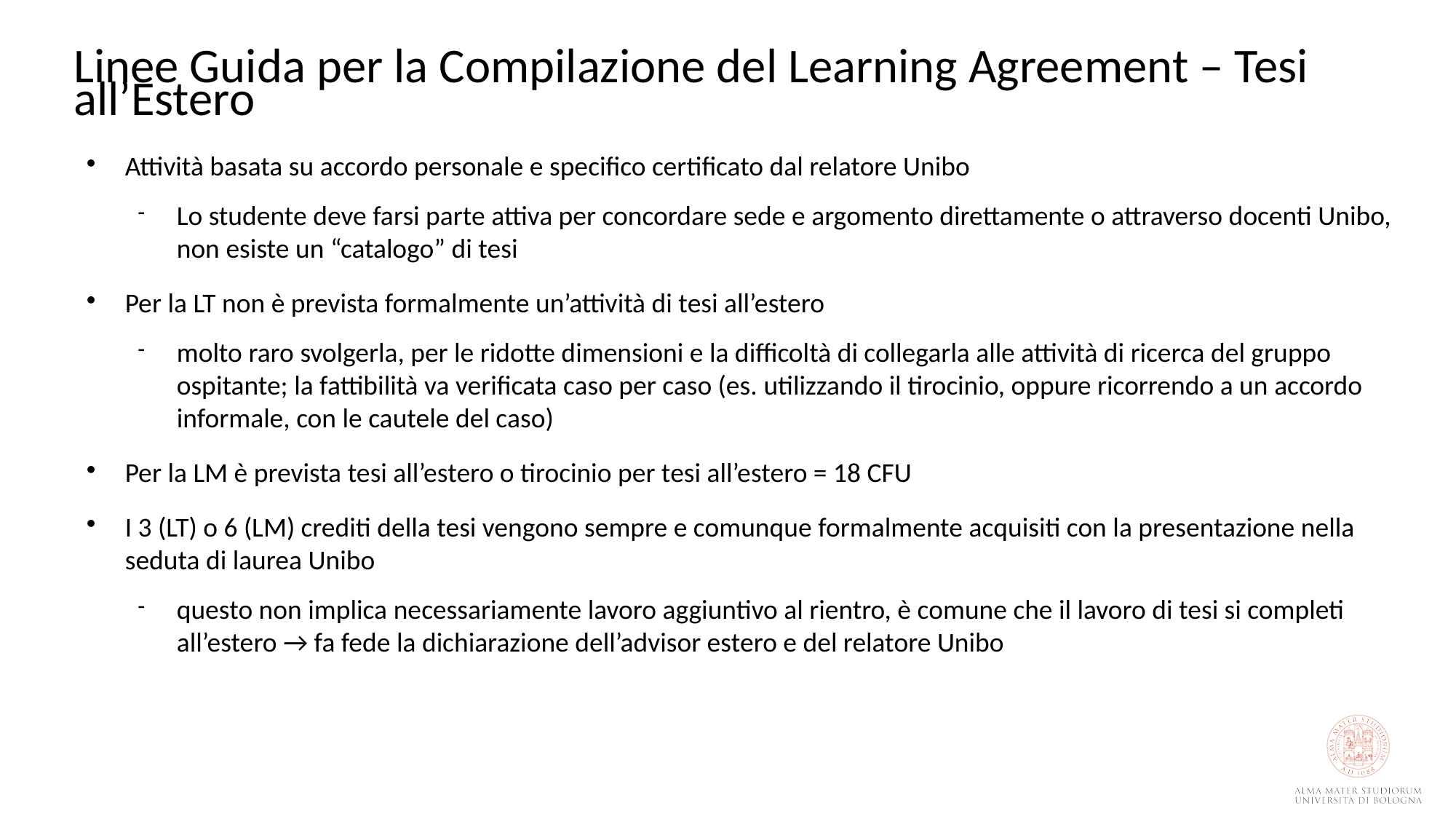

Linee Guida per la Compilazione del Learning Agreement – Tesi all’Estero
Attività basata su accordo personale e specifico certificato dal relatore Unibo
Lo studente deve farsi parte attiva per concordare sede e argomento direttamente o attraverso docenti Unibo, non esiste un “catalogo” di tesi
Per la LT non è prevista formalmente un’attività di tesi all’estero
molto raro svolgerla, per le ridotte dimensioni e la difficoltà di collegarla alle attività di ricerca del gruppo ospitante; la fattibilità va verificata caso per caso (es. utilizzando il tirocinio, oppure ricorrendo a un accordo informale, con le cautele del caso)
Per la LM è prevista tesi all’estero o tirocinio per tesi all’estero = 18 CFU
I 3 (LT) o 6 (LM) crediti della tesi vengono sempre e comunque formalmente acquisiti con la presentazione nella seduta di laurea Unibo
questo non implica necessariamente lavoro aggiuntivo al rientro, è comune che il lavoro di tesi si completi all’estero → fa fede la dichiarazione dell’advisor estero e del relatore Unibo